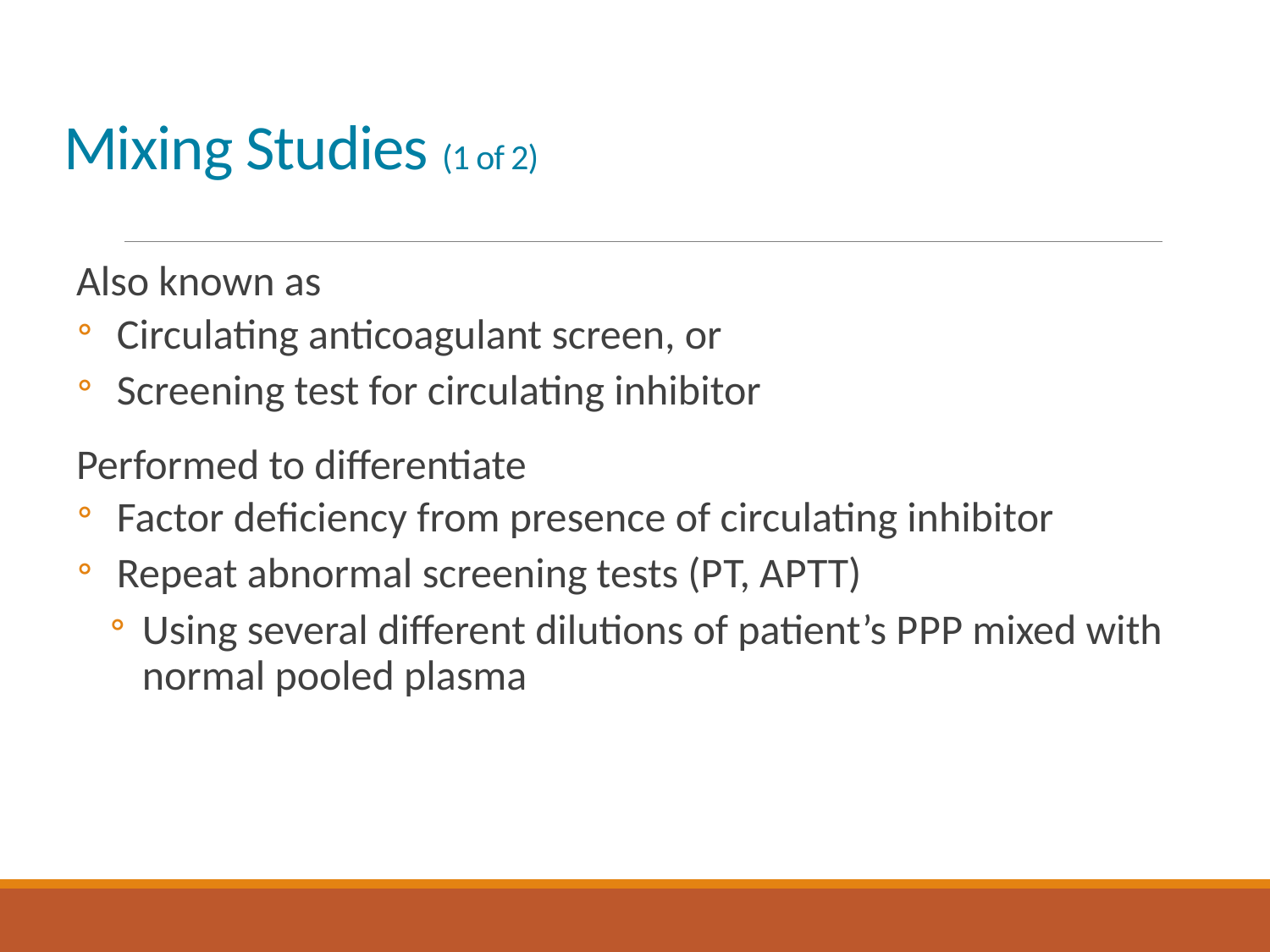

# Mixing Studies (1 of 2)
Also known as
Circulating anticoagulant screen, or
Screening test for circulating inhibitor
Performed to differentiate
Factor deficiency from presence of circulating inhibitor
Repeat abnormal screening tests (P T, A P T T)
Using several different dilutions of patient’s P P P mixed with normal pooled plasma